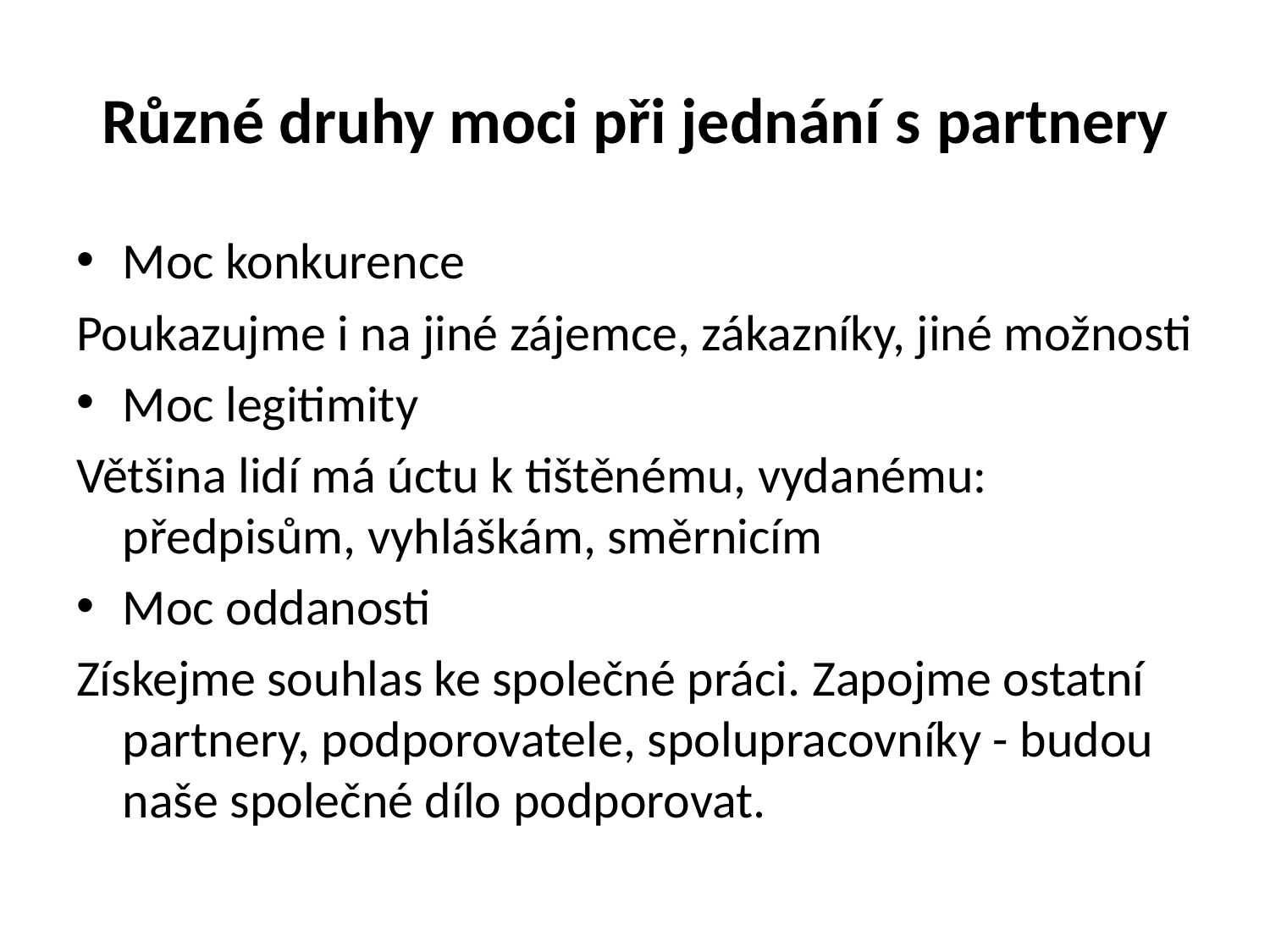

# Různé druhy moci při jednání s partnery
Moc konkurence
Poukazujme i na jiné zájemce, zákazníky, jiné možnosti
Moc legitimity
Většina lidí má úctu k tištěnému, vydanému: předpisům, vyhláškám, směrnicím
Moc oddanosti
Získejme souhlas ke společné práci. Zapojme ostatní partnery, podporovatele, spolupracovníky - budou naše společné dílo podporovat.